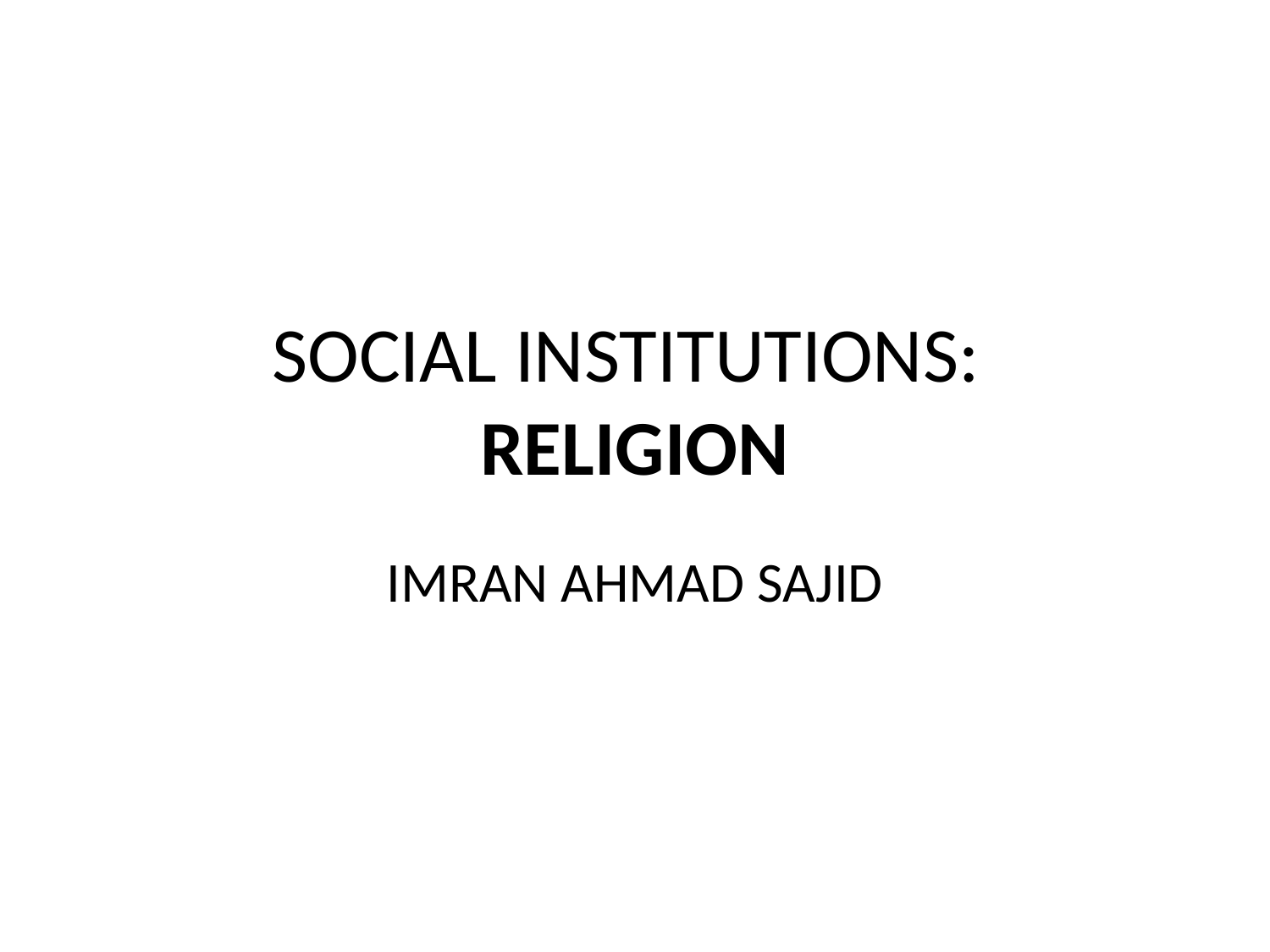

# SOCIAL INSTITUTIONS: RELIGION
IMRAN AHMAD SAJID